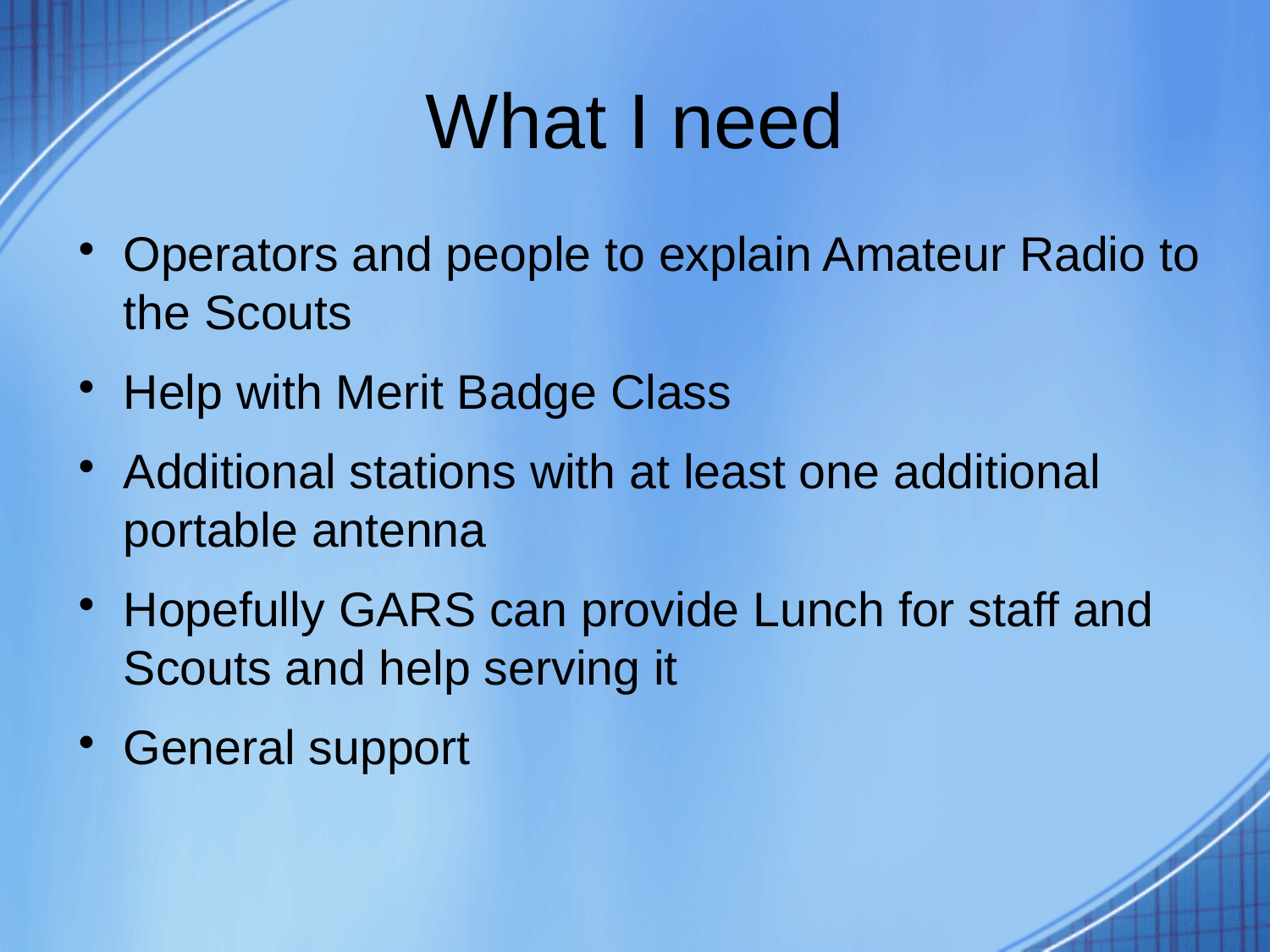

What I need
Operators and people to explain Amateur Radio to the Scouts
Help with Merit Badge Class
Additional stations with at least one additional portable antenna
Hopefully GARS can provide Lunch for staff and Scouts and help serving it
General support